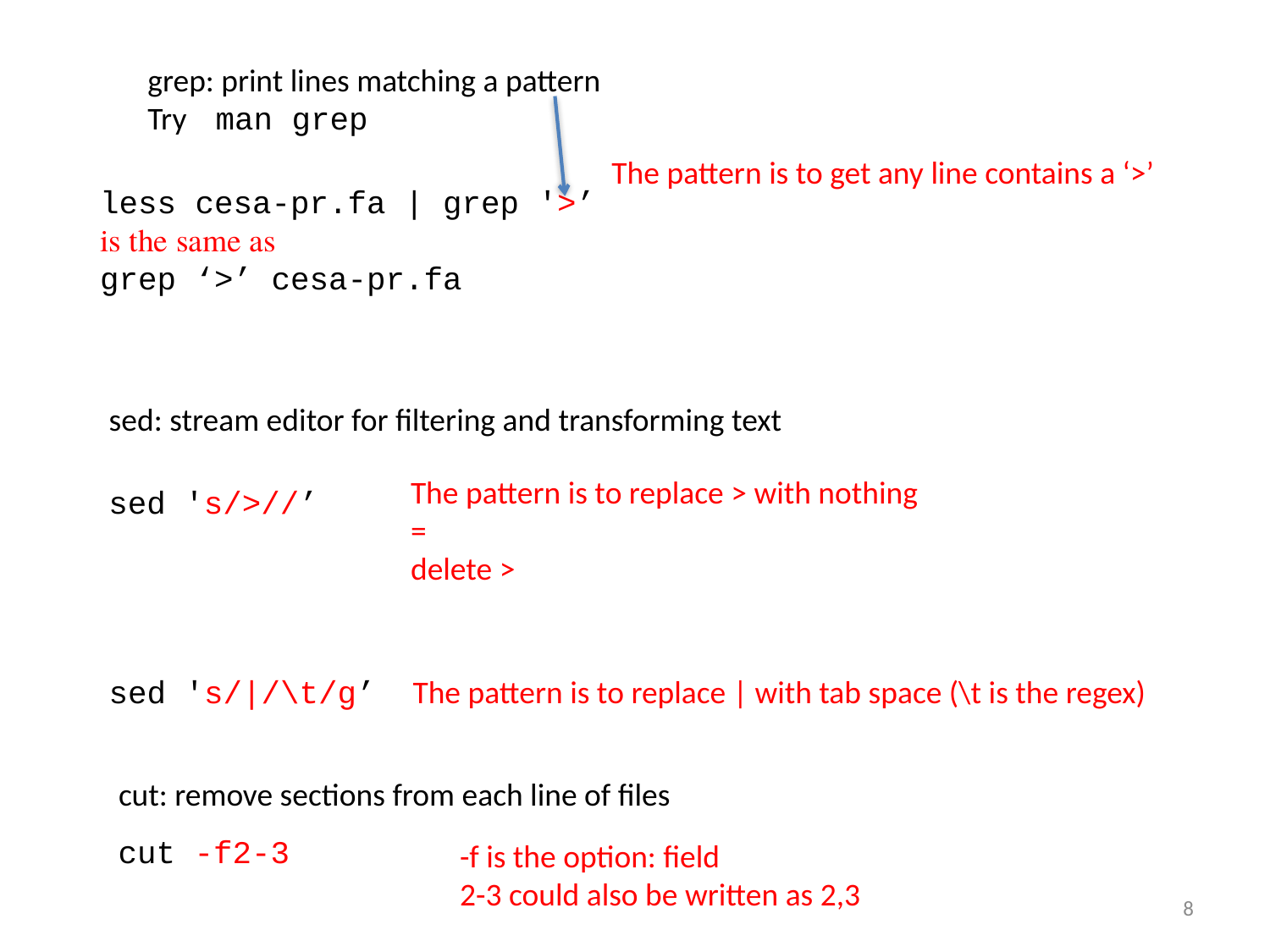

grep: print lines matching a pattern
Try    man grep

The pattern is to get any line contains a ‘>’
less cesa-pr.fa | grep '>’
is the same as
grep ‘>’ cesa-pr.fa
sed: stream editor for filtering and transforming text
The pattern is to replace > with nothing
=
delete >
sed 's/>//’
sed 's/|/\t/g’
The pattern is to replace | with tab space (\t is the regex)
cut: remove sections from each line of files
cut -f2-3
-f is the option: field
2-3 could also be written as 2,3
8